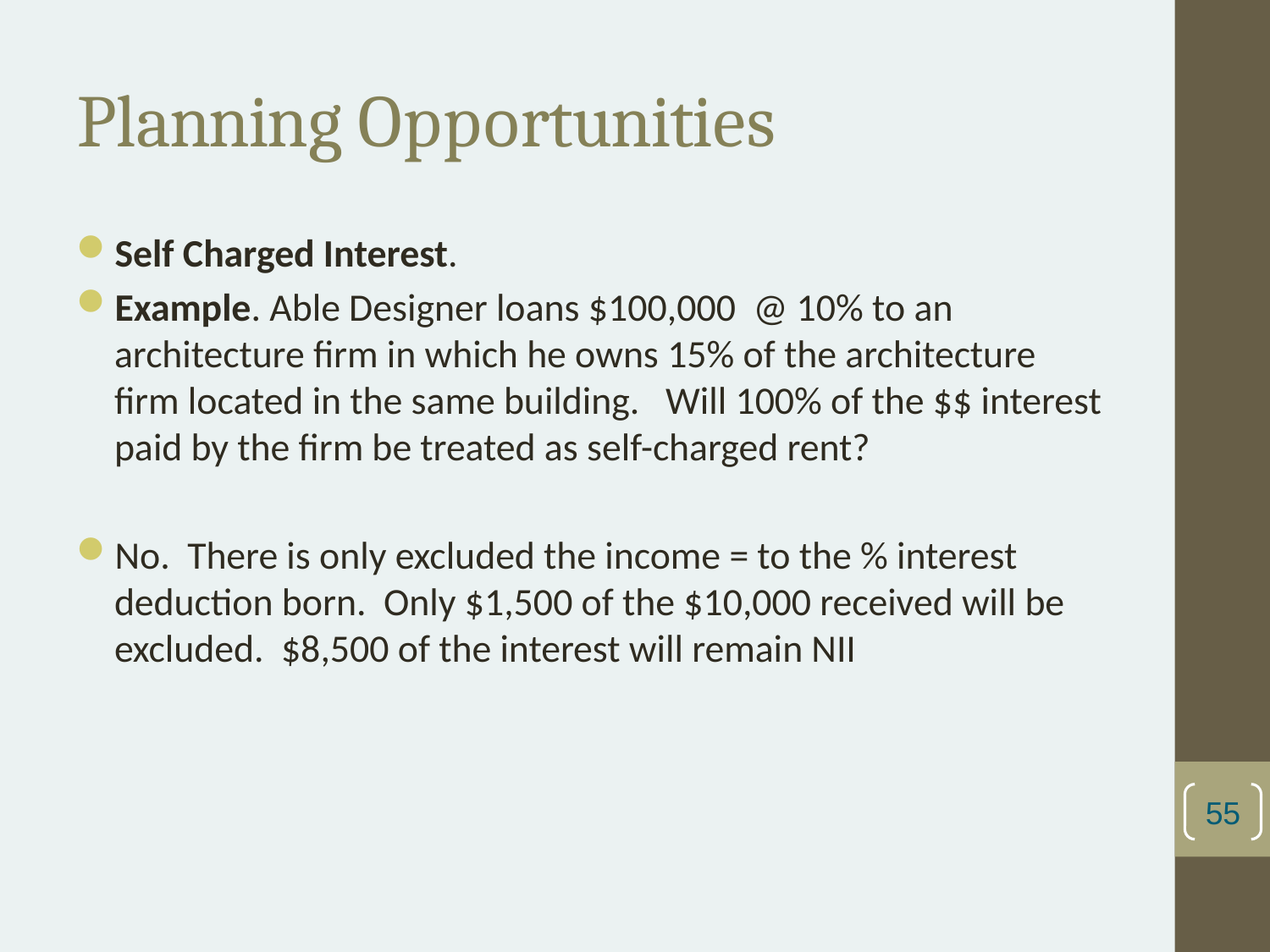

# Planning Opportunities
Self Charged Interest.
Example. Able Designer loans $100,000  @ 10% to an architecture firm in which he owns 15% of the architecture firm located in the same building.   Will 100% of the $$ interest paid by the firm be treated as self-charged rent?

No.  There is only excluded the income = to the % interest deduction born.  Only $1,500 of the $10,000 received will be excluded.  $8,500 of the interest will remain NII
55